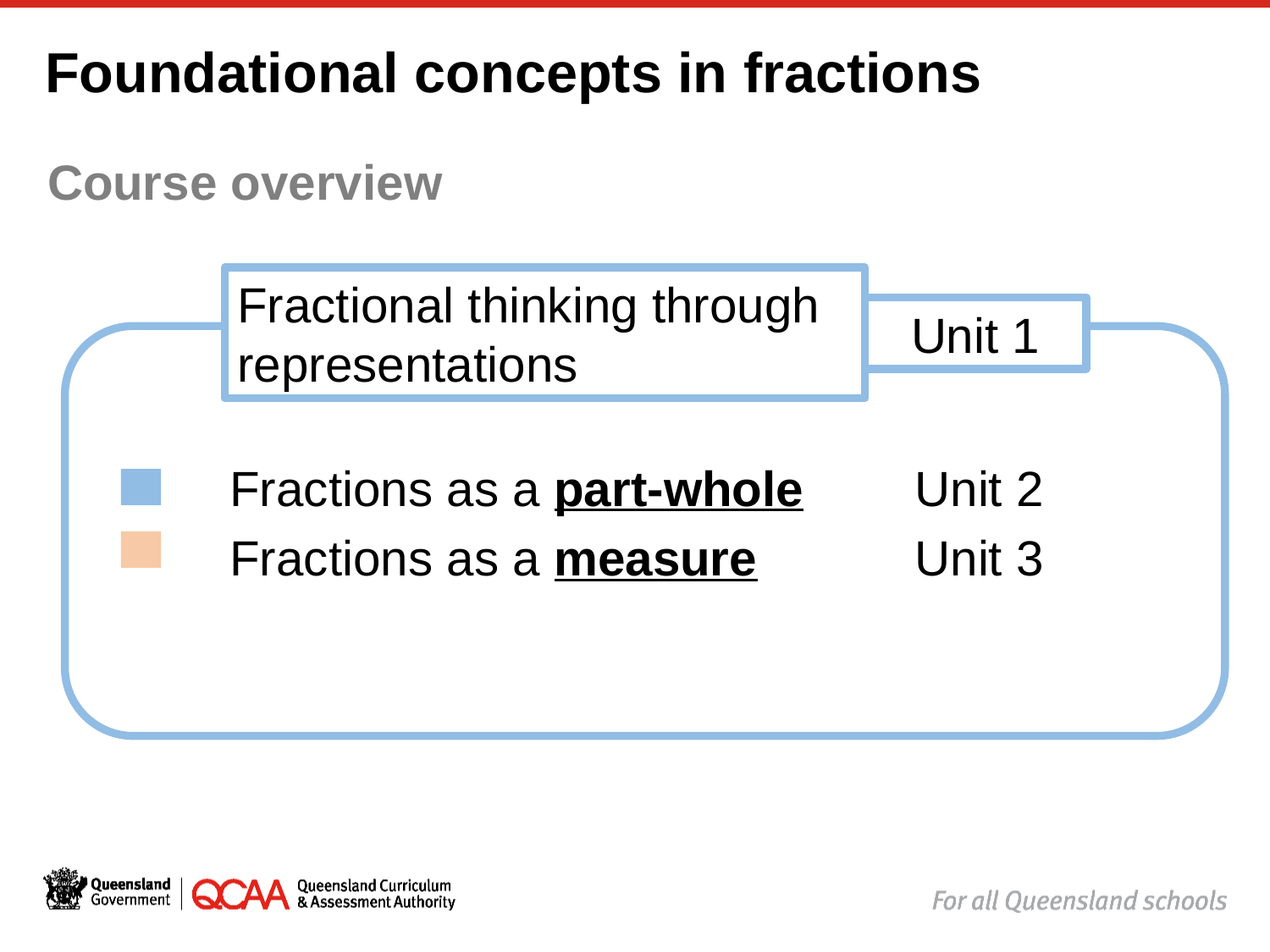

# Foundational concepts in fractions
Course overview
Unit 1
Fractional thinking through representations

    Fractions as a part-whole	  Unit 2
    Fractions as a measure  	  Unit 3